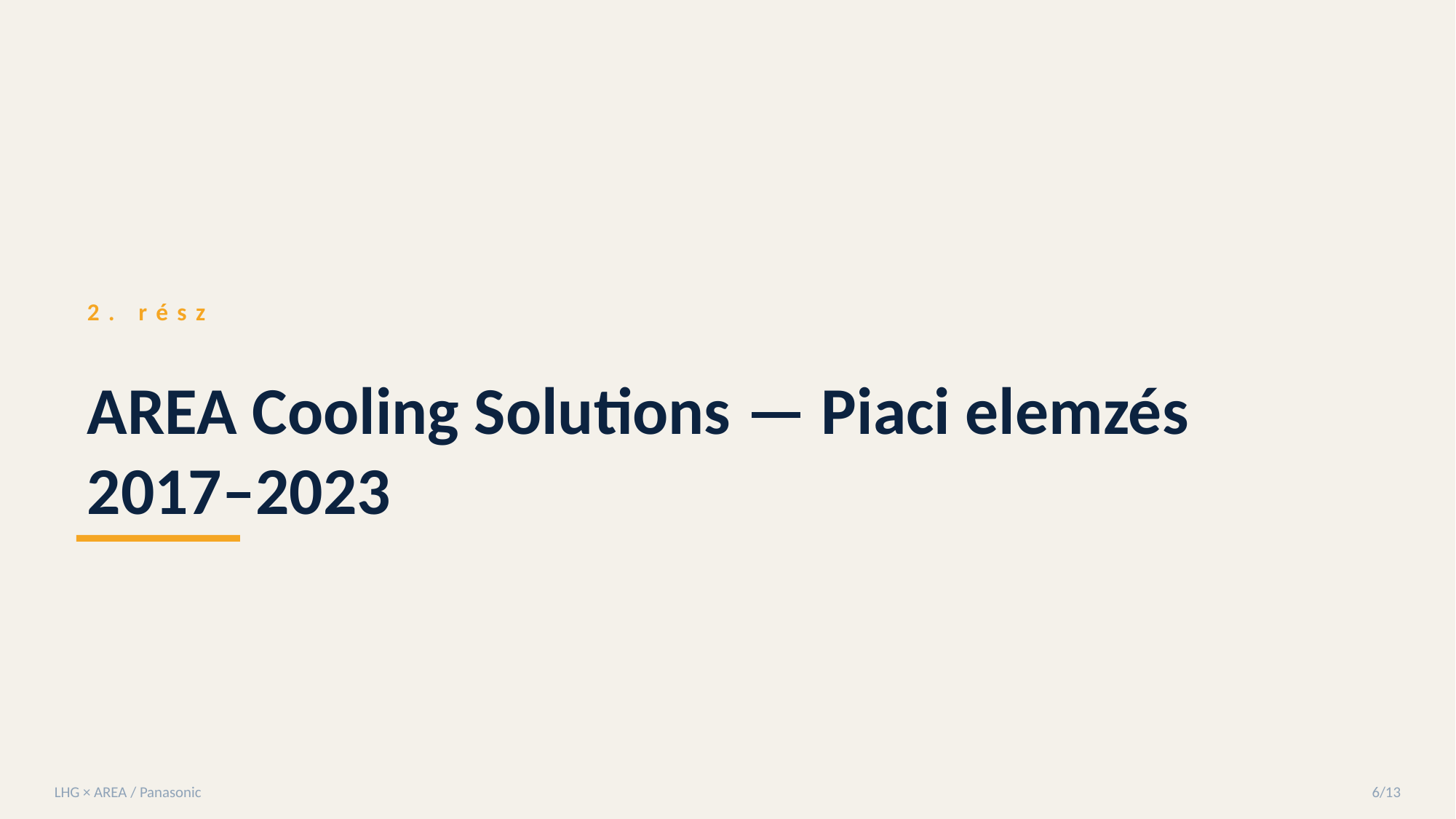

2. rész
AREA Cooling Solutions — Piaci elemzés 2017–2023

LHG × AREA / Panasonic
6/13